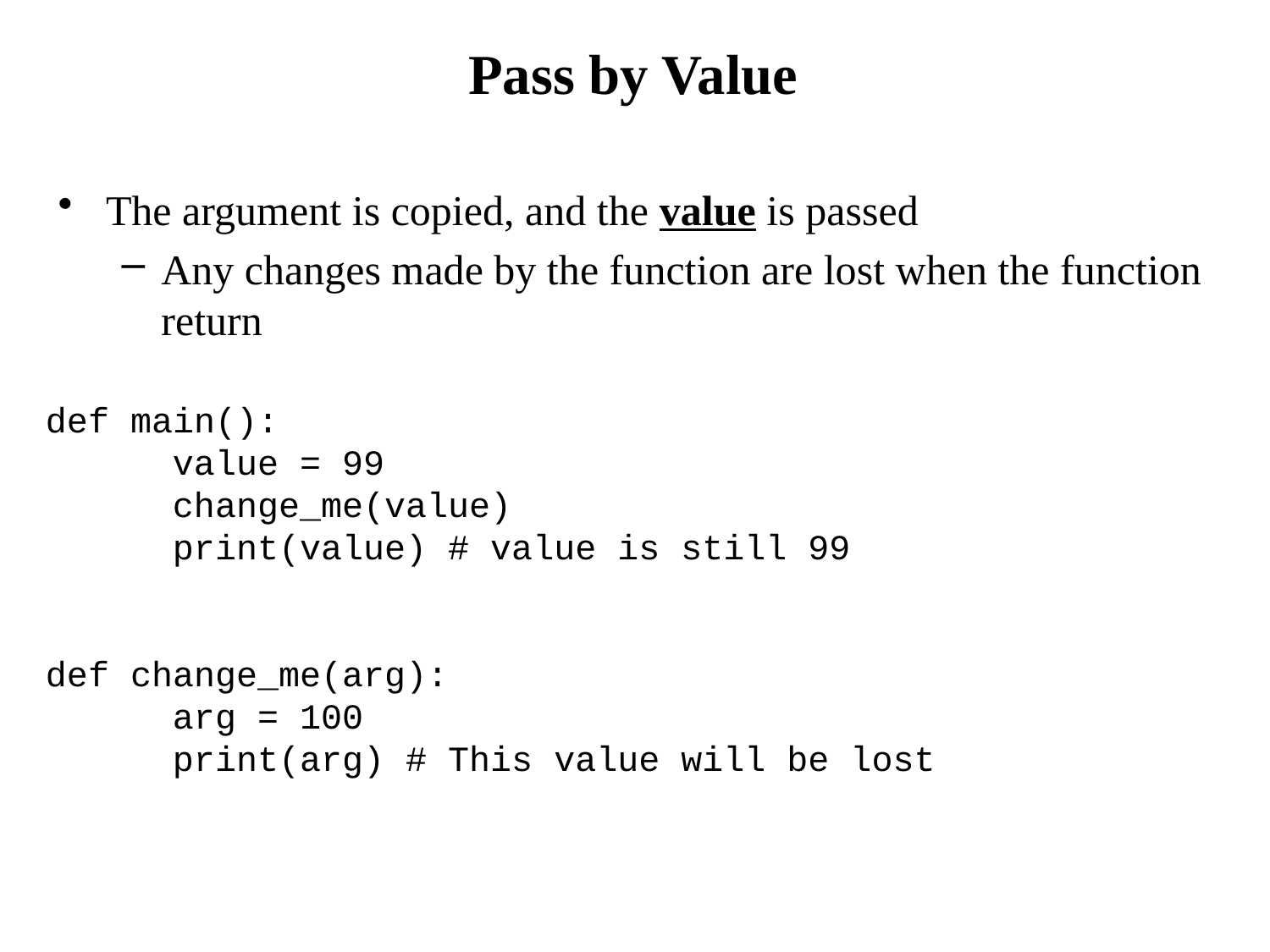

# Pass by Value
The argument is copied, and the value is passed
Any changes made by the function are lost when the function return

def main():
	value = 99
	change_me(value)
	print(value) # value is still 99

def change_me(arg):
	arg = 100
	print(arg) # This value will be lost